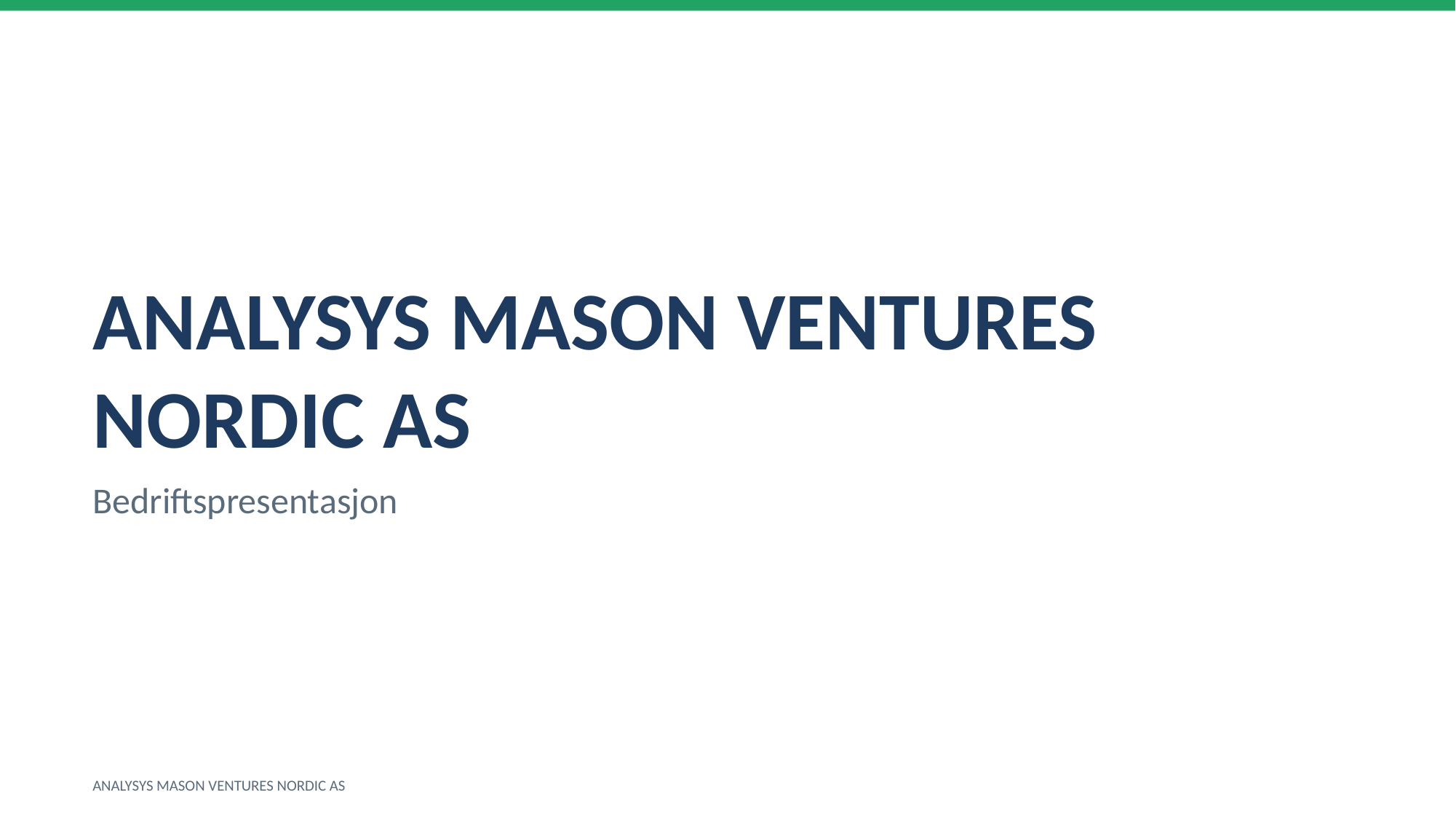

ANALYSYS MASON VENTURES NORDIC AS
Bedriftspresentasjon
ANALYSYS MASON VENTURES NORDIC AS